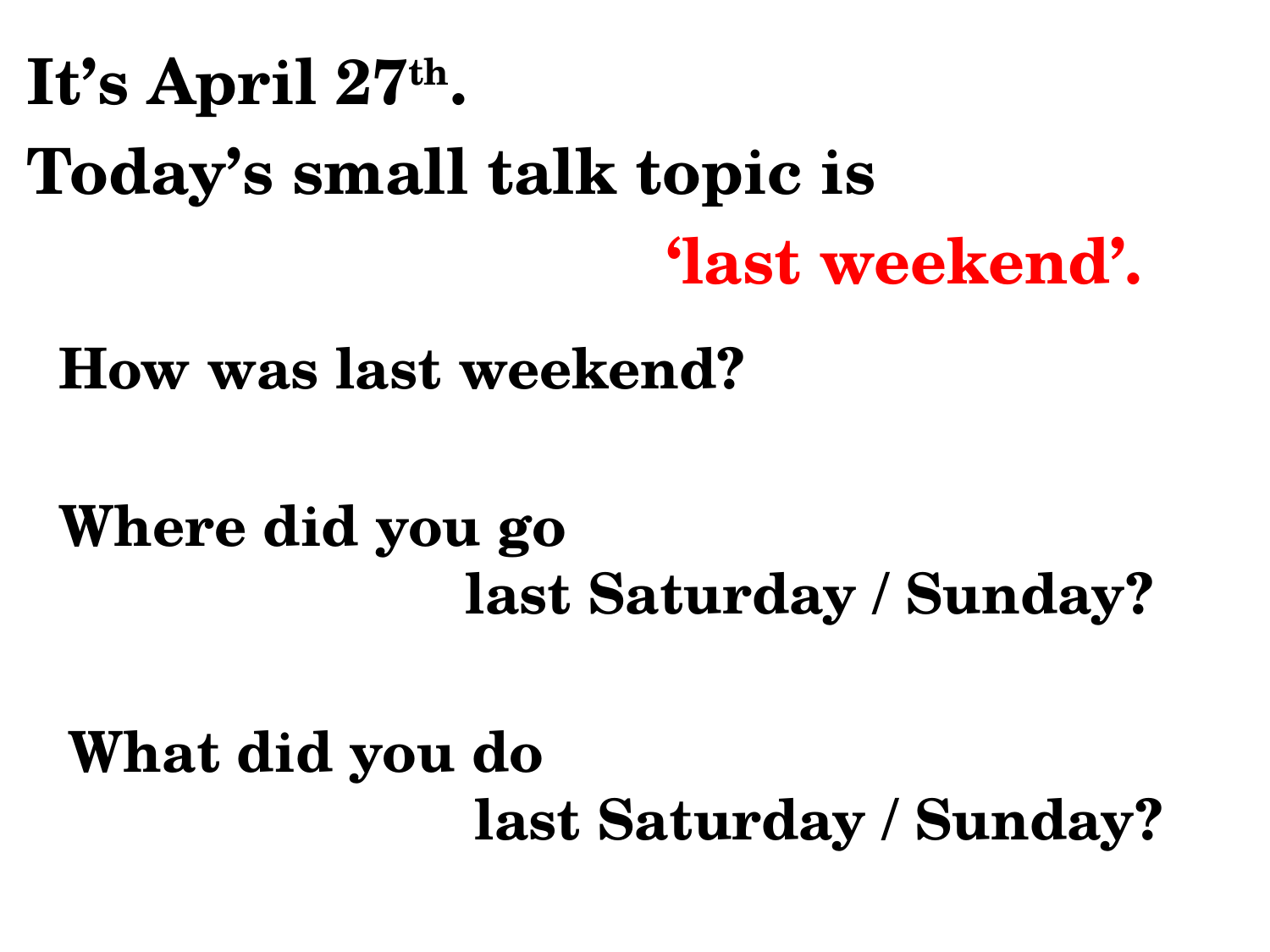

It’s April 27th.
Today’s small talk topic is
‘last weekend’.
How was last weekend?
Where did you go
last Saturday / Sunday?
What did you do
 last Saturday / Sunday?